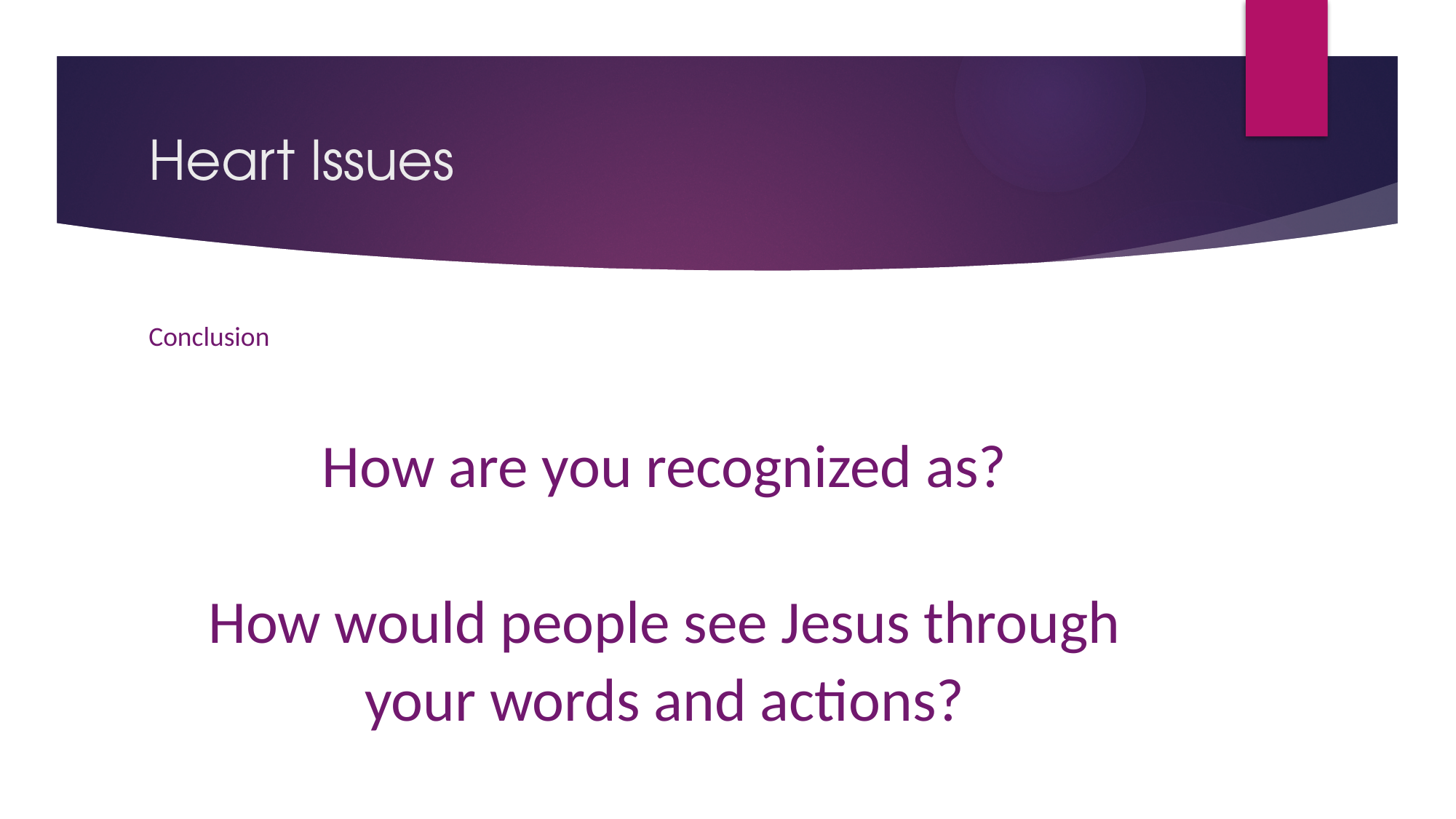

# Heart Issues
Conclusion

How are you recognized as?

How would people see Jesus through your words and actions?